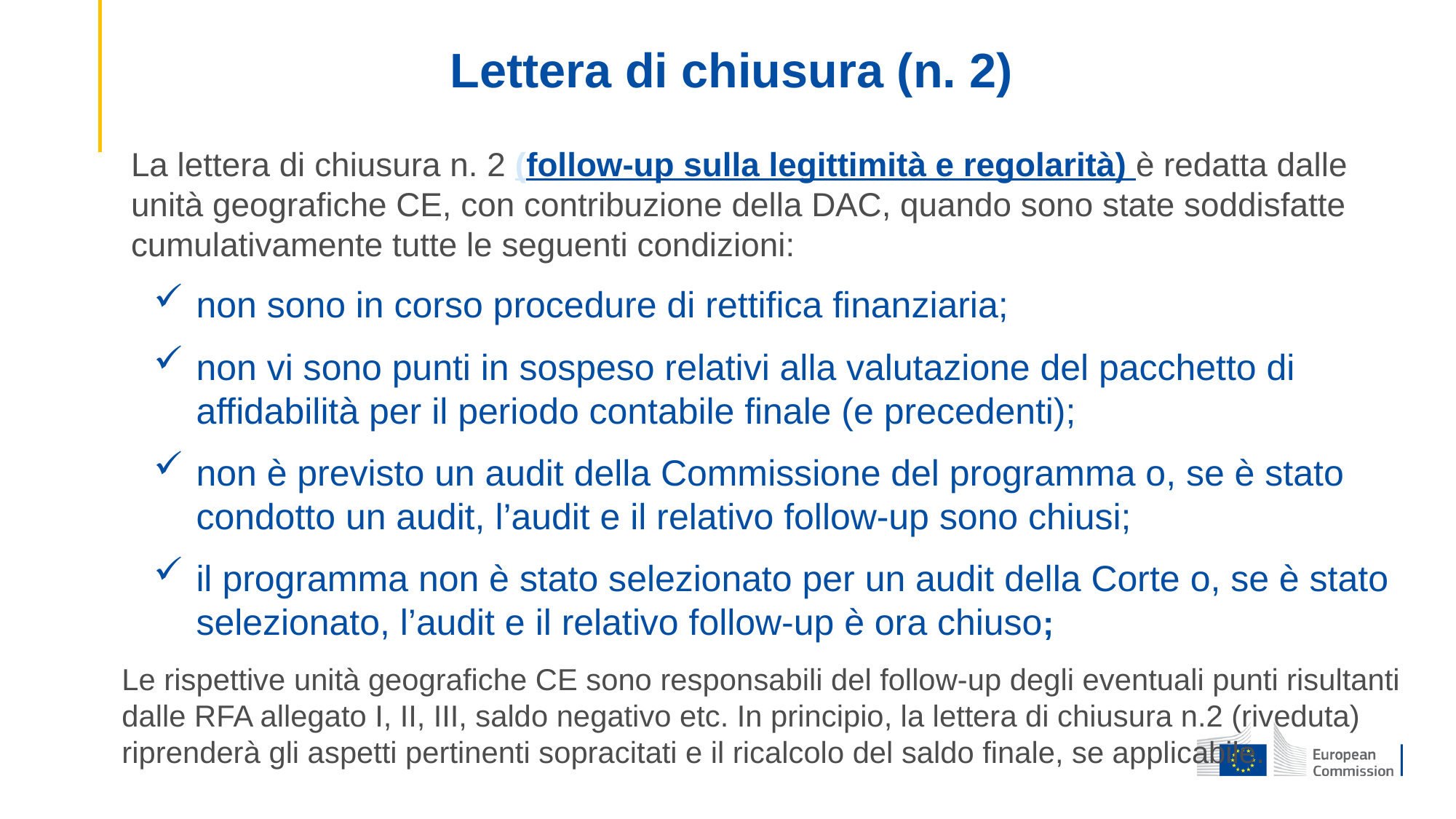

# Lettera di chiusura (n. 2)
La lettera di chiusura n. 2 (follow-up sulla legittimità e regolarità) è redatta dalle unità geografiche CE, con contribuzione della DAC, quando sono state soddisfatte cumulativamente tutte le seguenti condizioni:
non sono in corso procedure di rettifica finanziaria;
non vi sono punti in sospeso relativi alla valutazione del pacchetto di affidabilità per il periodo contabile finale (e precedenti);
non è previsto un audit della Commissione del programma o, se è stato condotto un audit, l’audit e il relativo follow-up sono chiusi;
il programma non è stato selezionato per un audit della Corte o, se è stato selezionato, l’audit e il relativo follow-up è ora chiuso;
Le rispettive unità geografiche CE sono responsabili del follow-up degli eventuali punti risultanti dalle RFA allegato I, II, III, saldo negativo etc. In principio, la lettera di chiusura n.2 (riveduta) riprenderà gli aspetti pertinenti sopracitati e il ricalcolo del saldo finale, se applicabile.